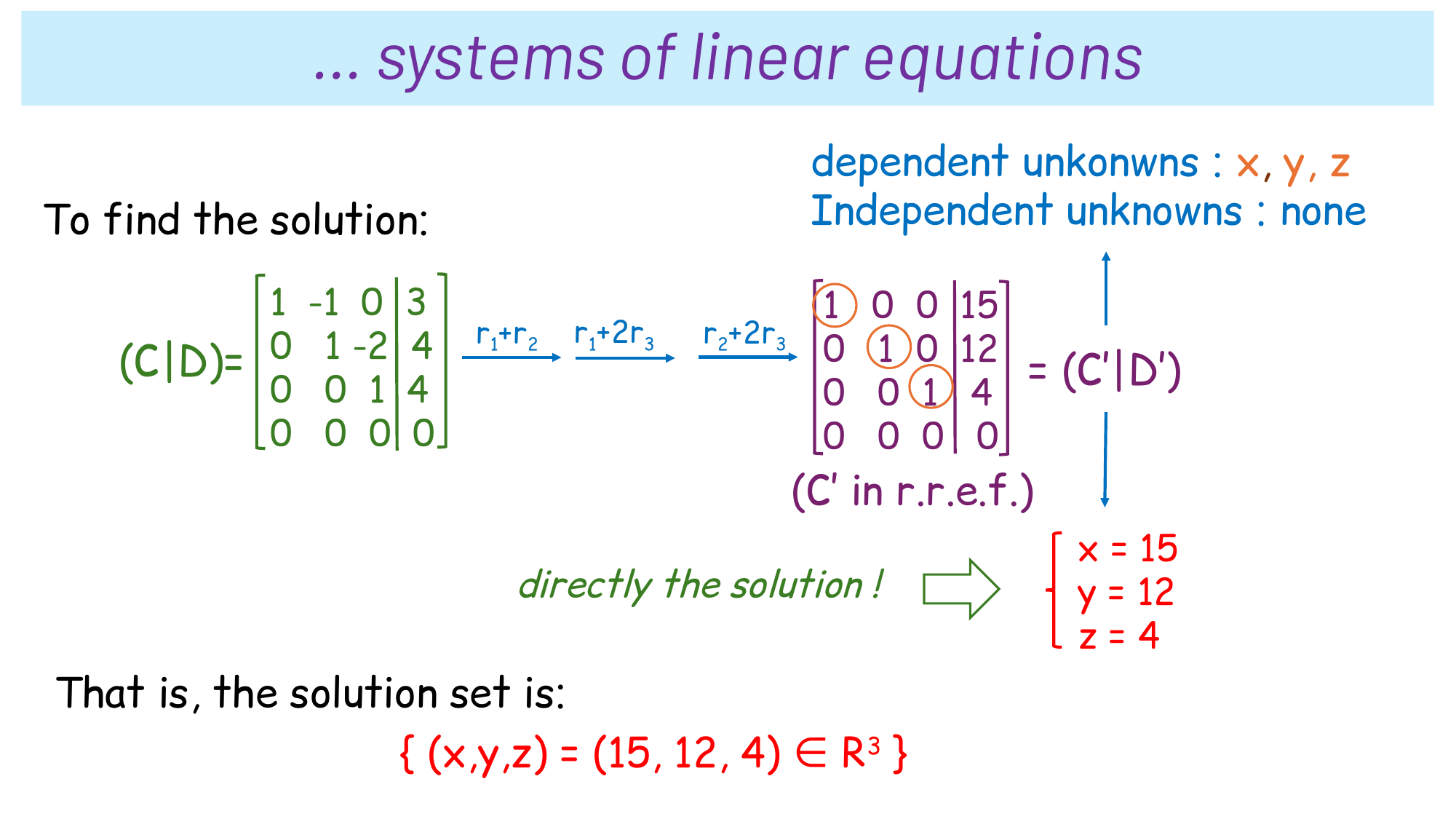

# … systems of linear equations
dependent unkonwns : x, y, z
Independent unknowns : none

To find the solution:
  1  -1  0  3
  0   1 -2  4
  0   0  1  4
  0   0  0  0

  1   0  0  15
  0   1  0  12
  0   0  1   4
  0   0  0   0

r1+2r3
r1+r2
r2+2r3

(C|D)=
= (C’|D’)

    (C’ in r.r.e.f.)
  x = 15
  y = 12
  z = 4

directly the solution !
That is, the solution set is:

 { (x,y,z) = (15, 12, 4) ∈ R3 }